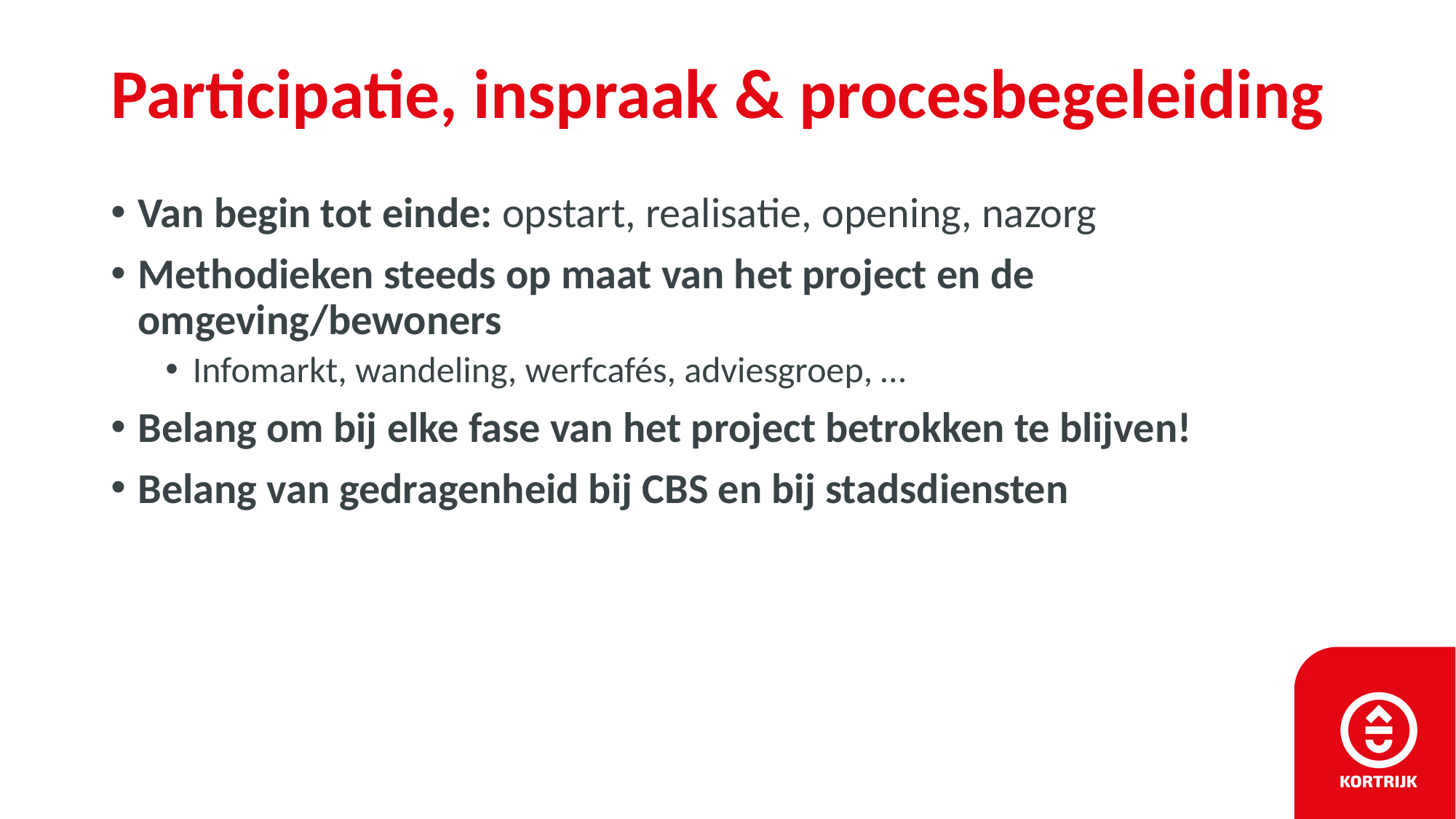

# Participatie, inspraak & procesbegeleiding
Van begin tot einde: opstart, realisatie, opening, nazorg
Methodieken steeds op maat van het project en de omgeving/bewoners
Infomarkt, wandeling, werfcafés, adviesgroep, …
Belang om bij elke fase van het project betrokken te blijven!
Belang van gedragenheid bij CBS en bij stadsdiensten